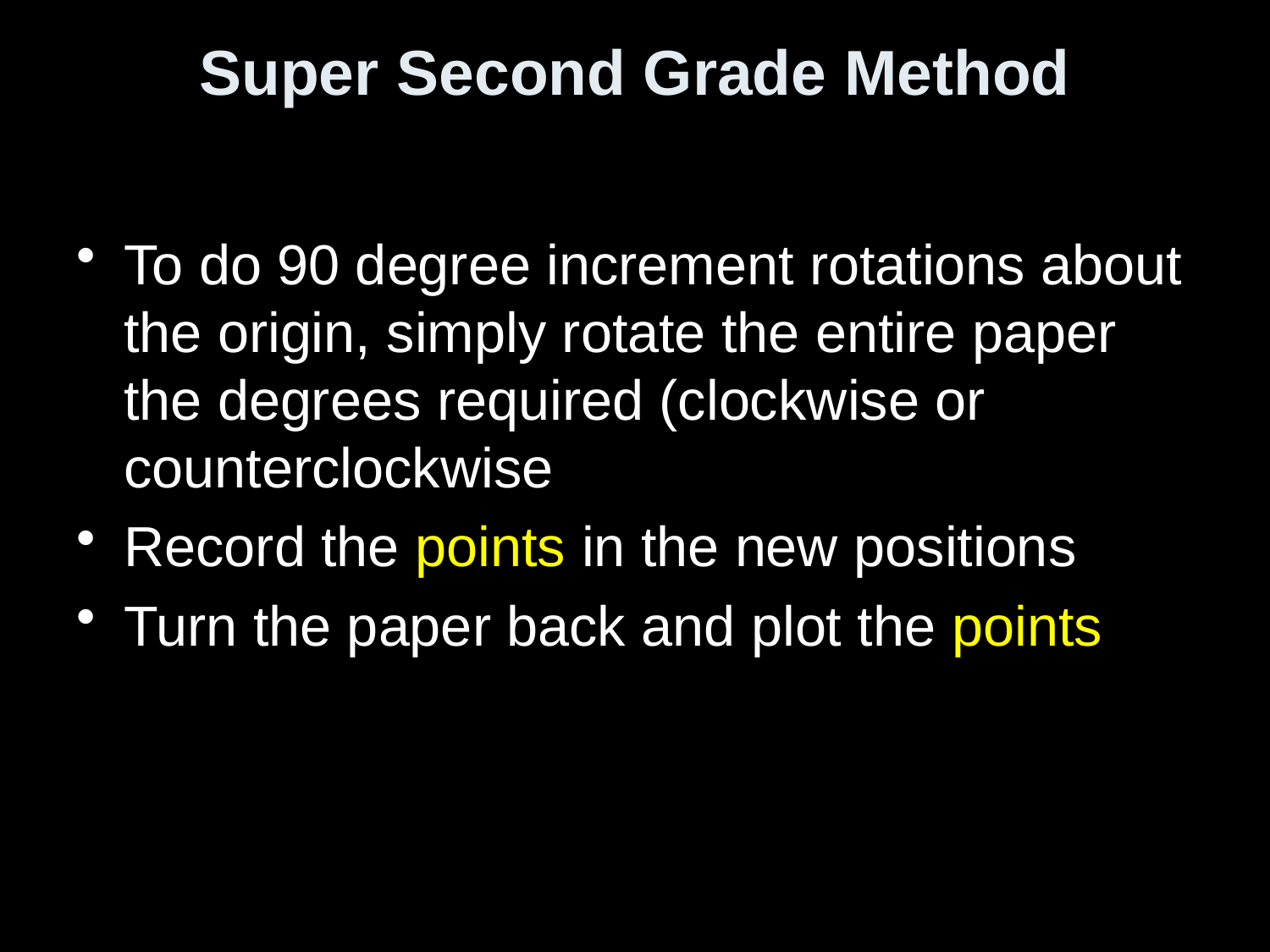

# Super Second Grade Method
To do 90 degree increment rotations about the origin, simply rotate the entire paper the degrees required (clockwise or counterclockwise
Record the points in the new positions
Turn the paper back and plot the points